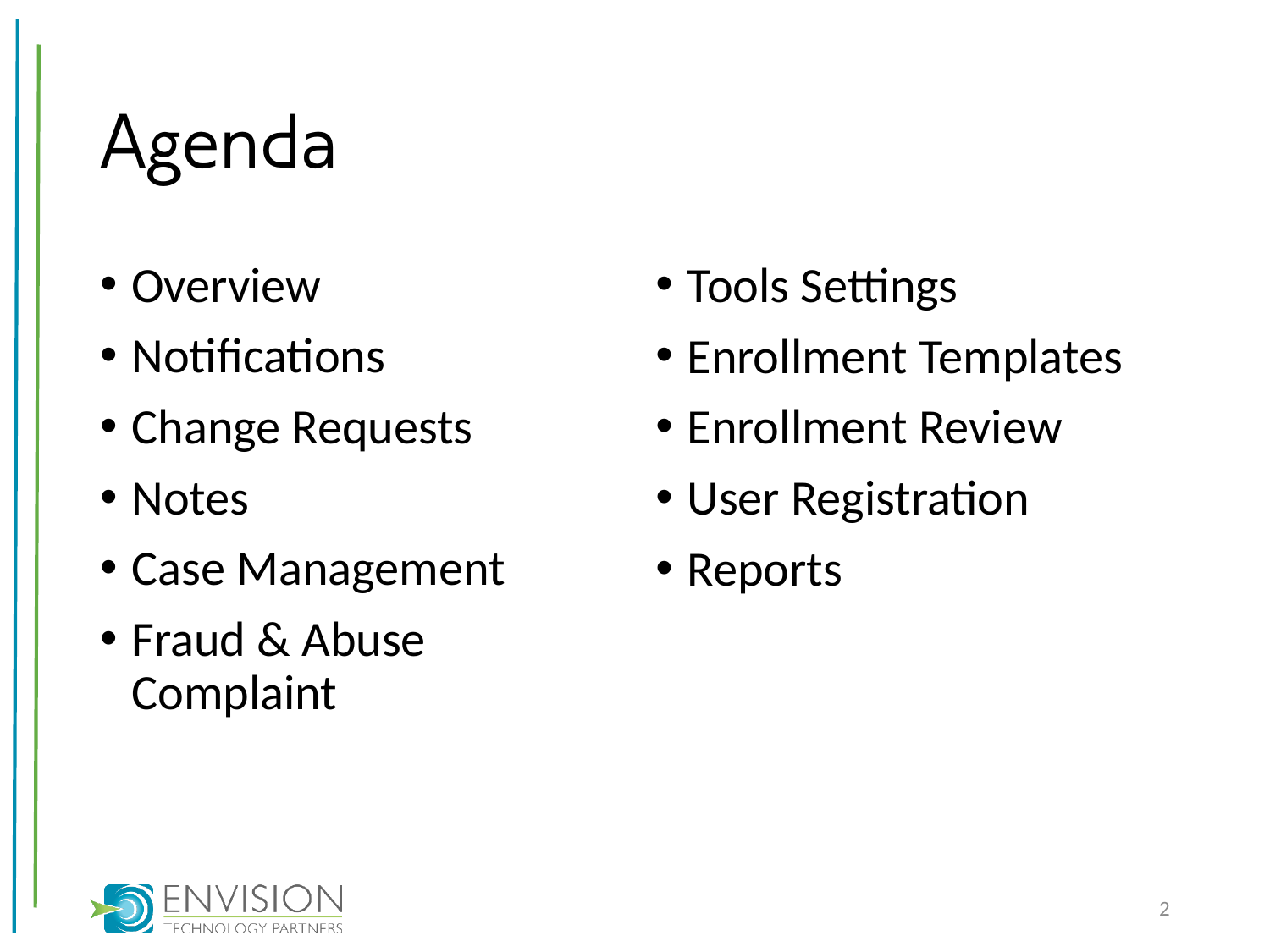

# Agenda
Overview
Notifications
Change Requests
Notes
Case Management
Fraud & Abuse Complaint

Tools Settings
Enrollment Templates
Enrollment Review
User Registration
Reports

2